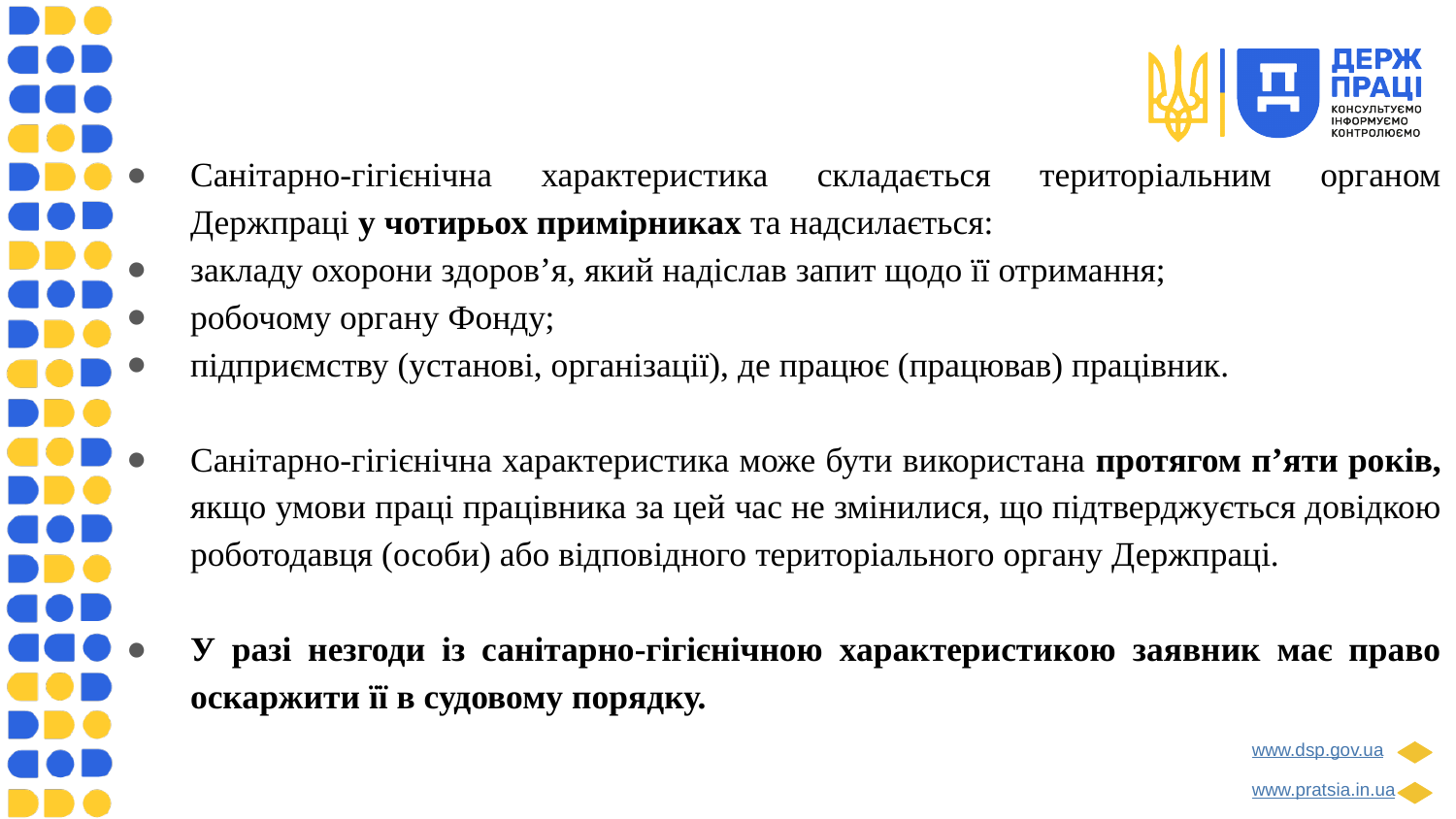

Санітарно-гігієнічна характеристика складається територіальним органом Держпраці у чотирьох примірниках та надсилається:
закладу охорони здоров’я, який надіслав запит щодо її отримання;
робочому органу Фонду;
підприємству (установі, організації), де працює (працював) працівник.

Санітарно-гігієнічна характеристика може бути використана протягом п’яти років, якщо умови праці працівника за цей час не змінилися, що підтверджується довідкою роботодавця (особи) або відповідного територіального органу Держпраці.

У разі незгоди із санітарно-гігієнічною характеристикою заявник має право оскаржити її в судовому порядку.